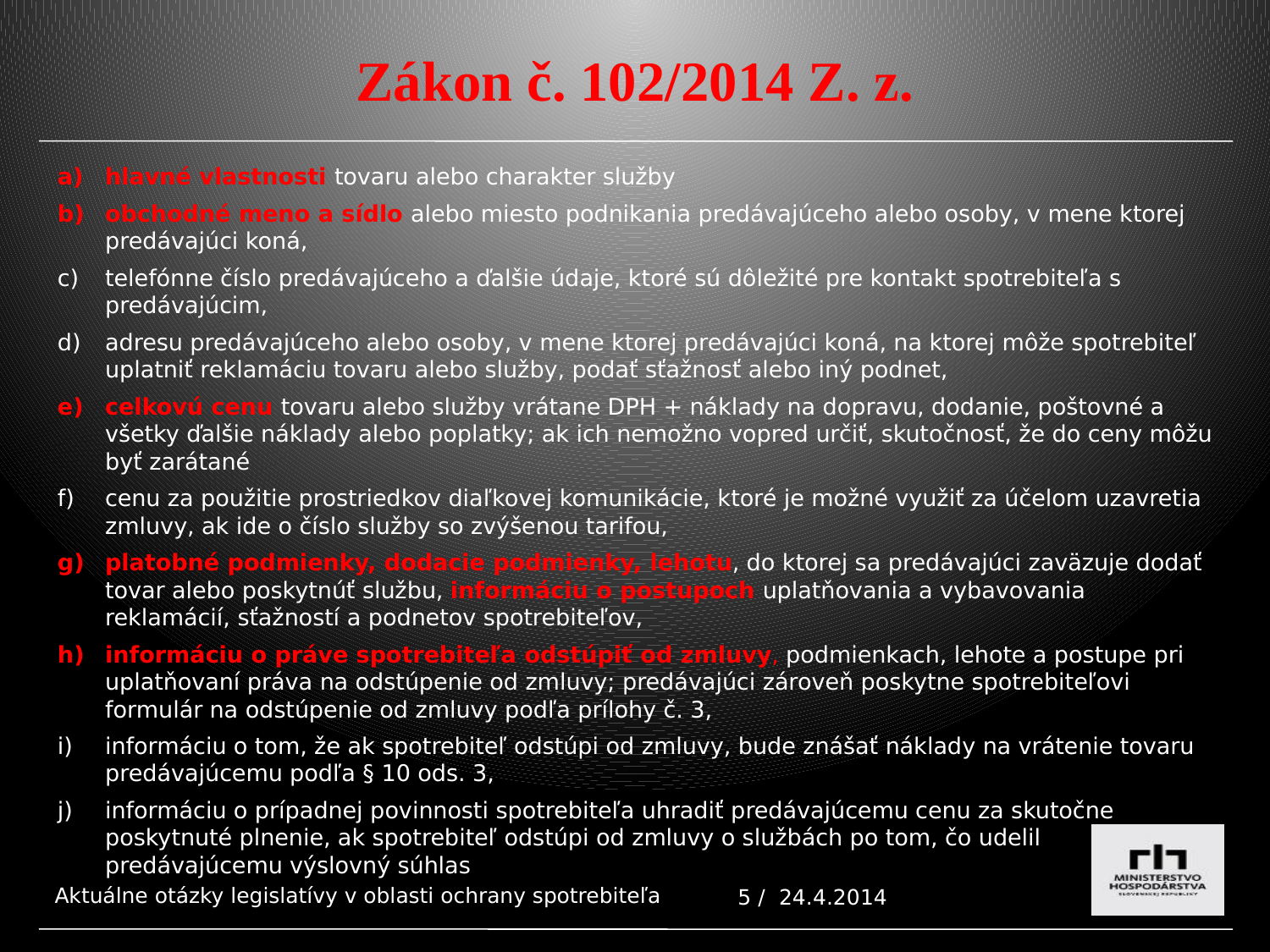

# Zákon č. 102/2014 Z. z.
hlavné vlastnosti tovaru alebo charakter služby
obchodné meno a sídlo alebo miesto podnikania predávajúceho alebo osoby, v mene ktorej predávajúci koná,
telefónne číslo predávajúceho a ďalšie údaje, ktoré sú dôležité pre kontakt spotrebiteľa s predávajúcim,
adresu predávajúceho alebo osoby, v mene ktorej predávajúci koná, na ktorej môže spotrebiteľ uplatniť reklamáciu tovaru alebo služby, podať sťažnosť alebo iný podnet,
celkovú cenu tovaru alebo služby vrátane DPH + náklady na dopravu, dodanie, poštovné a všetky ďalšie náklady alebo poplatky; ak ich nemožno vopred určiť, skutočnosť, že do ceny môžu byť zarátané
cenu za použitie prostriedkov diaľkovej komunikácie, ktoré je možné využiť za účelom uzavretia zmluvy, ak ide o číslo služby so zvýšenou tarifou,
platobné podmienky, dodacie podmienky, lehotu, do ktorej sa predávajúci zaväzuje dodať tovar alebo poskytnúť službu, informáciu o postupoch uplatňovania a vybavovania reklamácií, sťažností a podnetov spotrebiteľov,
informáciu o práve spotrebiteľa odstúpiť od zmluvy, podmienkach, lehote a postupe pri uplatňovaní práva na odstúpenie od zmluvy; predávajúci zároveň poskytne spotrebiteľovi formulár na odstúpenie od zmluvy podľa prílohy č. 3,
informáciu o tom, že ak spotrebiteľ odstúpi od zmluvy, bude znášať náklady na vrátenie tovaru predávajúcemu podľa § 10 ods. 3,
informáciu o prípadnej povinnosti spotrebiteľa uhradiť predávajúcemu cenu za skutočne poskytnuté plnenie, ak spotrebiteľ odstúpi od zmluvy o službách po tom, čo udelil predávajúcemu výslovný súhlas